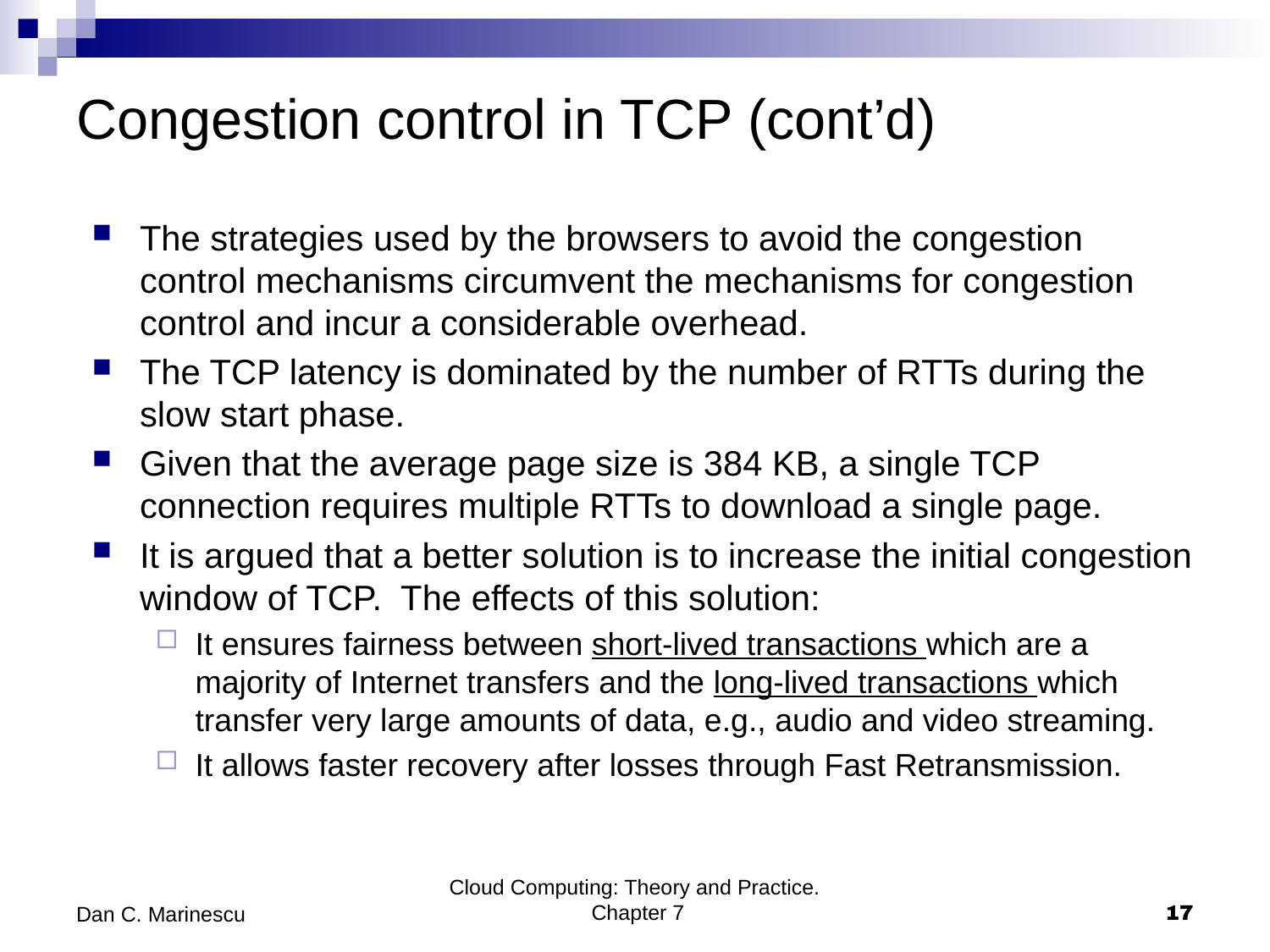

# Congestion control in TCP (cont’d)
The strategies used by the browsers to avoid the congestion control mechanisms circumvent the mechanisms for congestion control and incur a considerable overhead.
The TCP latency is dominated by the number of RTTs during the slow start phase.
Given that the average page size is 384 KB, a single TCP connection requires multiple RTTs to download a single page.
It is argued that a better solution is to increase the initial congestion window of TCP.  The effects of this solution:
It ensures fairness between short-lived transactions which are a majority of Internet transfers and the long-lived transactions which transfer very large amounts of data, e.g., audio and video streaming.
It allows faster recovery after losses through Fast Retransmission.
Dan C. Marinescu
Cloud Computing: Theory and Practice.  Chapter 7
17